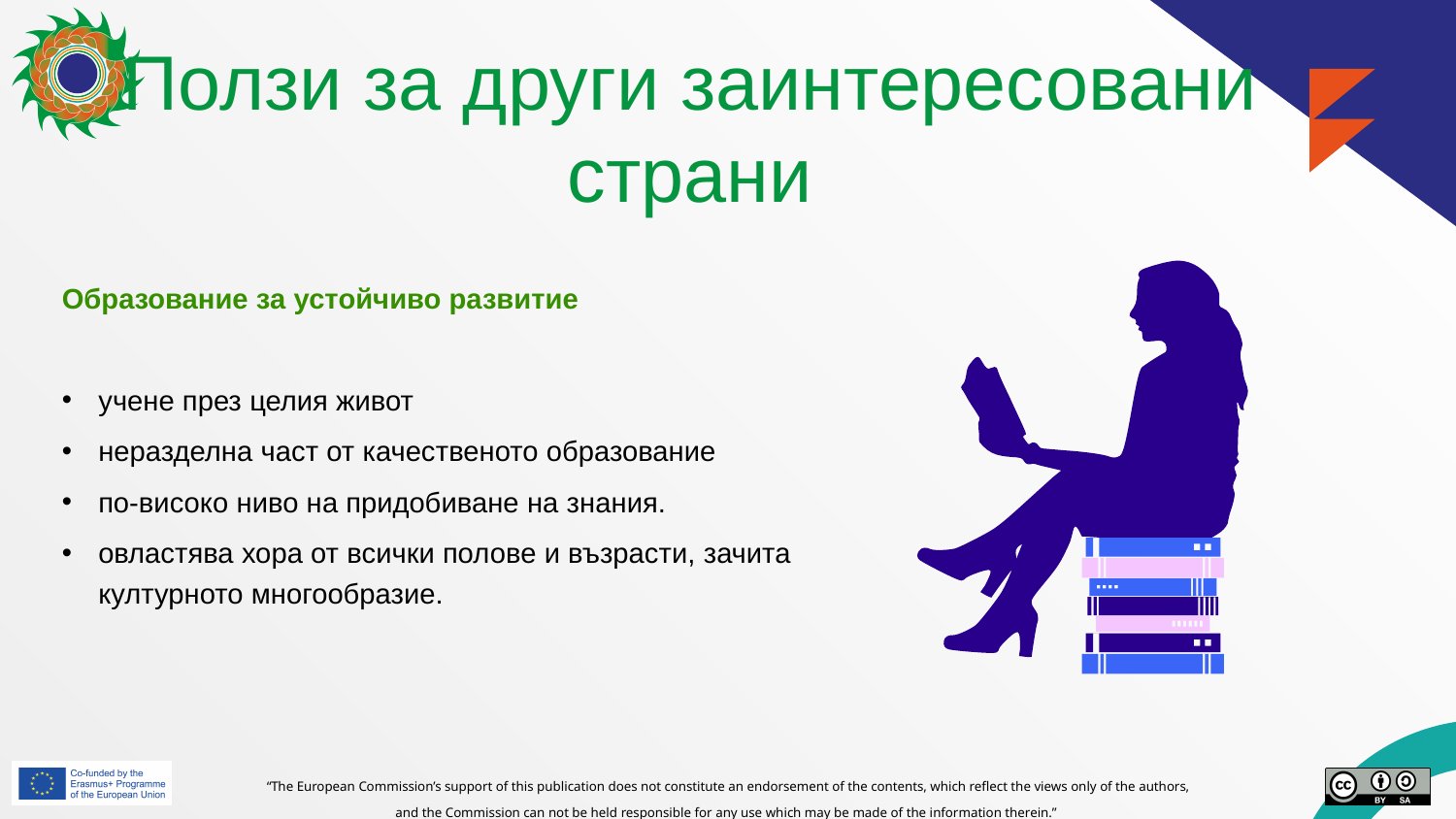

# Ползи за други заинтересовани страни

Образование за устойчиво развитие

учене през целия живот
неразделна част от качественото образование
по-високо ниво на придобиване на знания.
овластява хора от всички полове и възрасти, зачита културното многообразие.